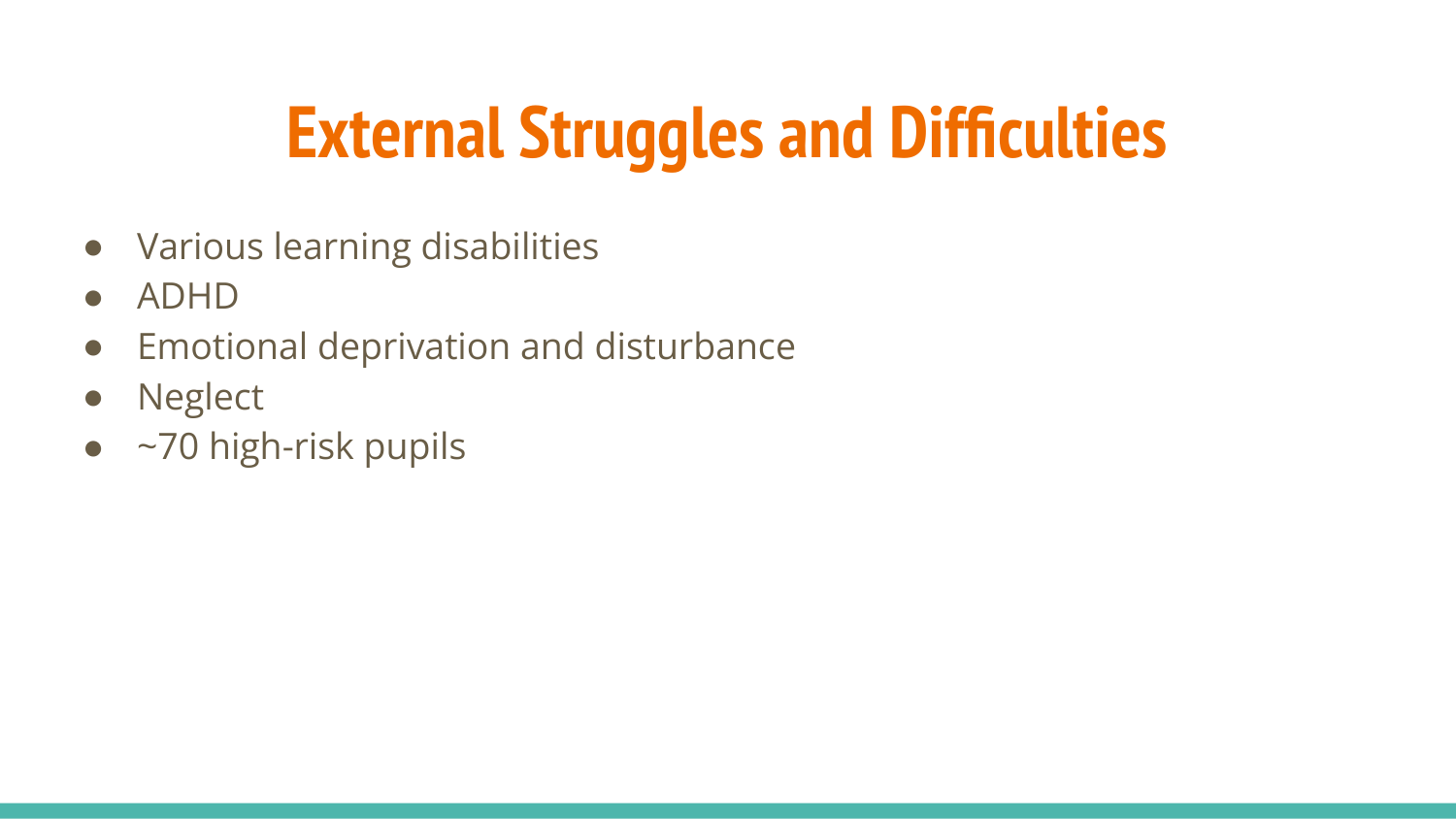

# External Struggles and Difficulties
Various learning disabilities
ADHD
Emotional deprivation and disturbance
Neglect
~70 high-risk pupils